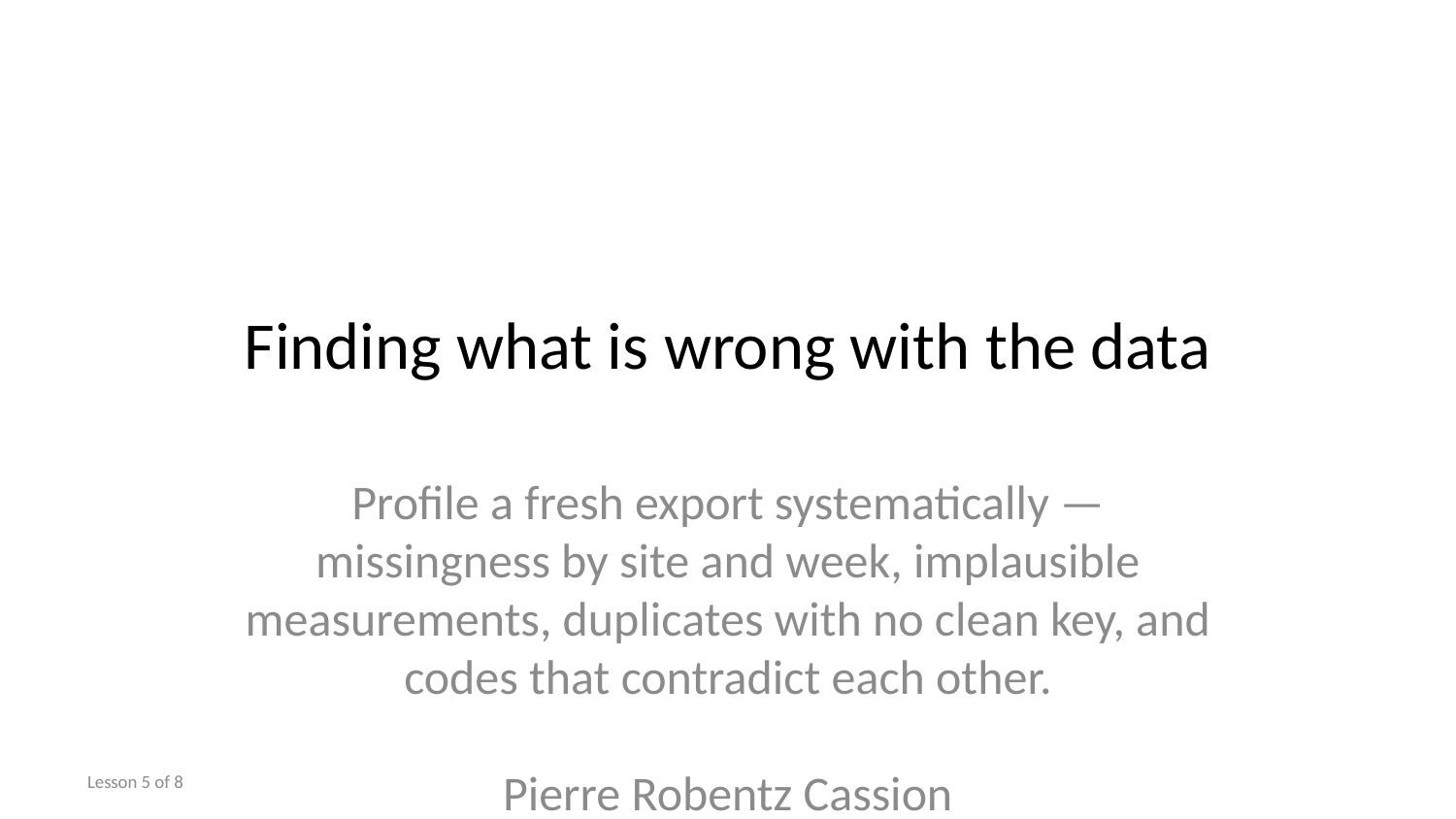

# Finding what is wrong with the data
Profile a fresh export systematically — missingness by site and week, implausible measurements, duplicates with no clean key, and codes that contradict each other.
Pierre Robentz Cassion
Lesson 5 of 8